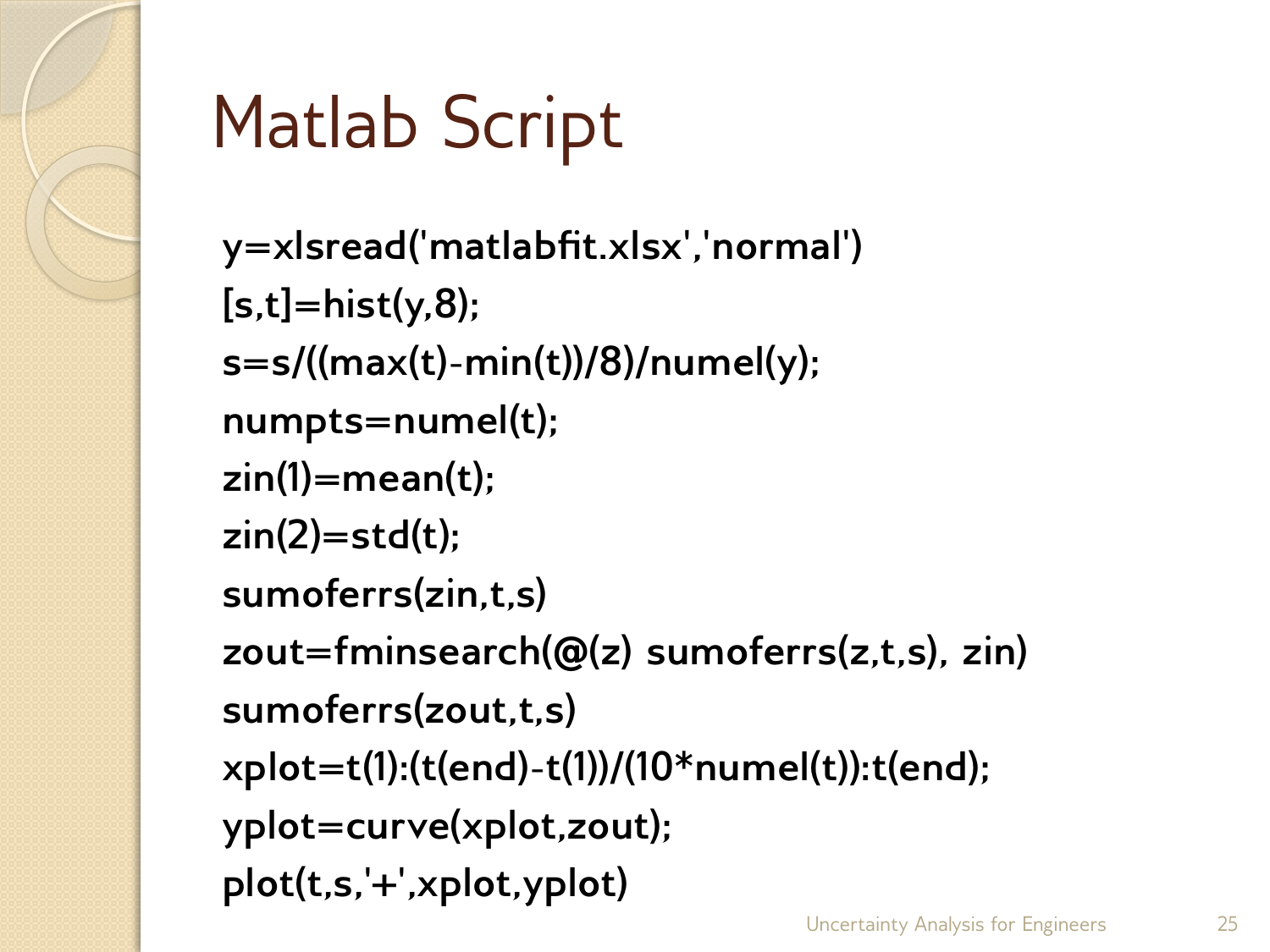

# Matlab Script
y=xlsread('matlabfit.xlsx','normal')
[s,t]=hist(y,8);
s=s/((max(t)-min(t))/8)/numel(y);
numpts=numel(t);
zin(1)=mean(t);
zin(2)=std(t);
sumoferrs(zin,t,s)
zout=fminsearch(@(z) sumoferrs(z,t,s), zin)
sumoferrs(zout,t,s)
xplot=t(1):(t(end)-t(1))/(10*numel(t)):t(end);
yplot=curve(xplot,zout);
plot(t,s,'+',xplot,yplot)
Uncertainty Analysis for Engineers
25